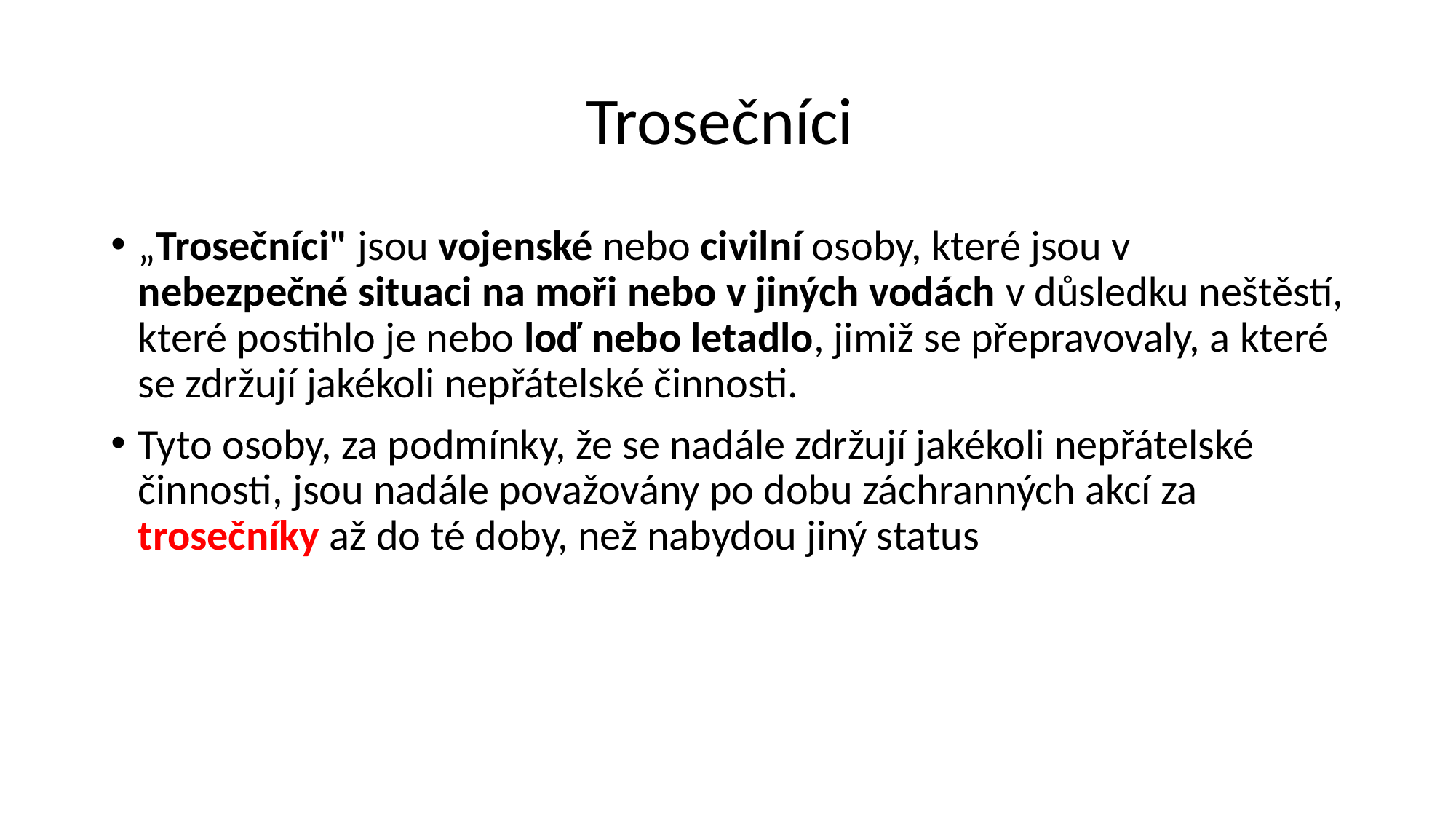

# Trosečníci
„Trosečníci" jsou vojenské nebo civilní osoby, které jsou v nebezpečné situaci na moři nebo v jiných vodách v důsledku neštěstí, které postihlo je nebo loď nebo letadlo, jimiž se přepravovaly, a které se zdržují jakékoli nepřátelské činnosti.
Tyto osoby, za podmínky, že se nadále zdržují jakékoli nepřátelské činnosti, jsou nadále považovány po dobu záchranných akcí za trosečníky až do té doby, než nabydou jiný status